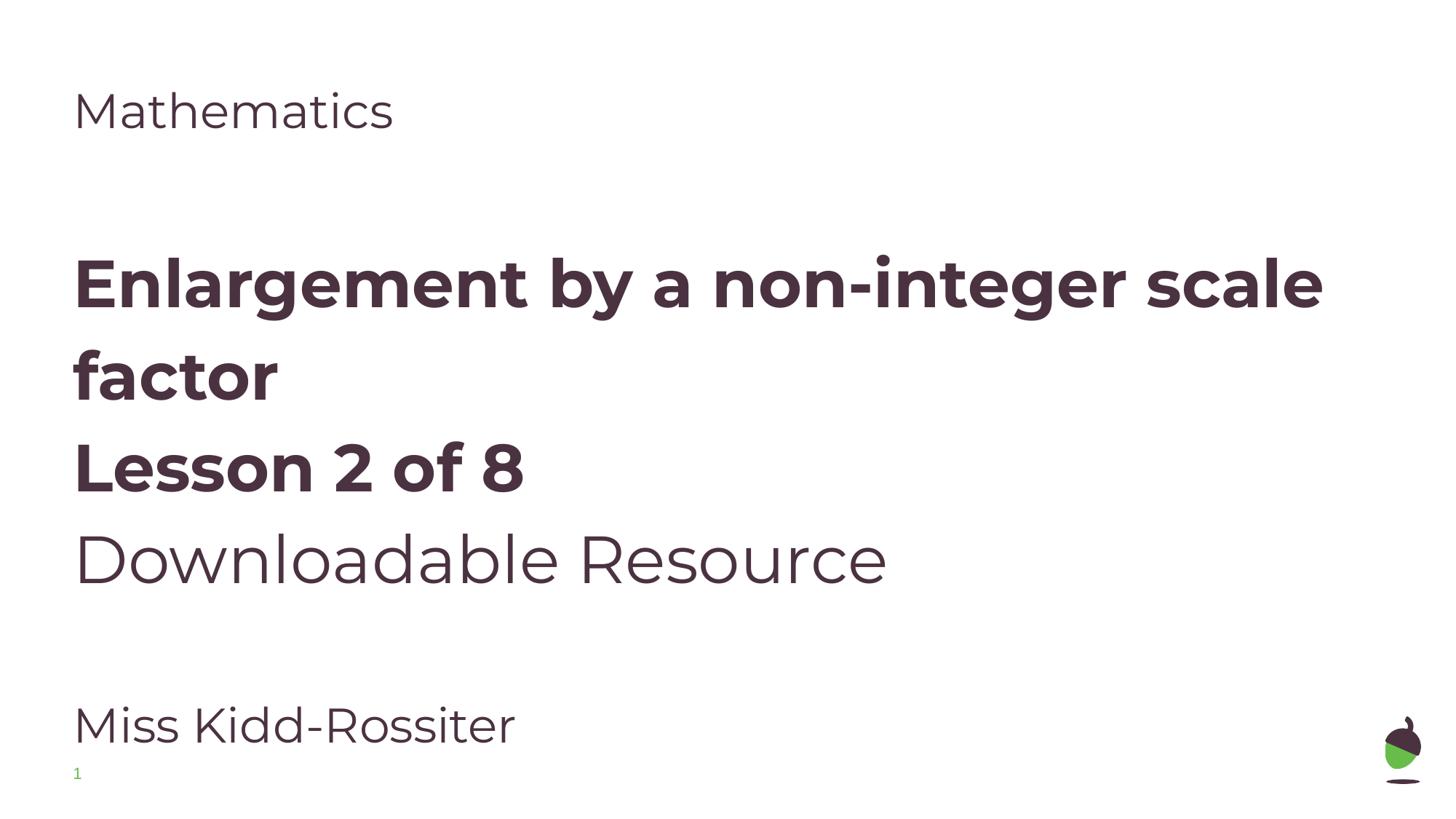

Mathematics
Enlargement by a non-integer scale factor
Lesson 2 of 8
Downloadable Resource
Miss Kidd-Rossiter
1